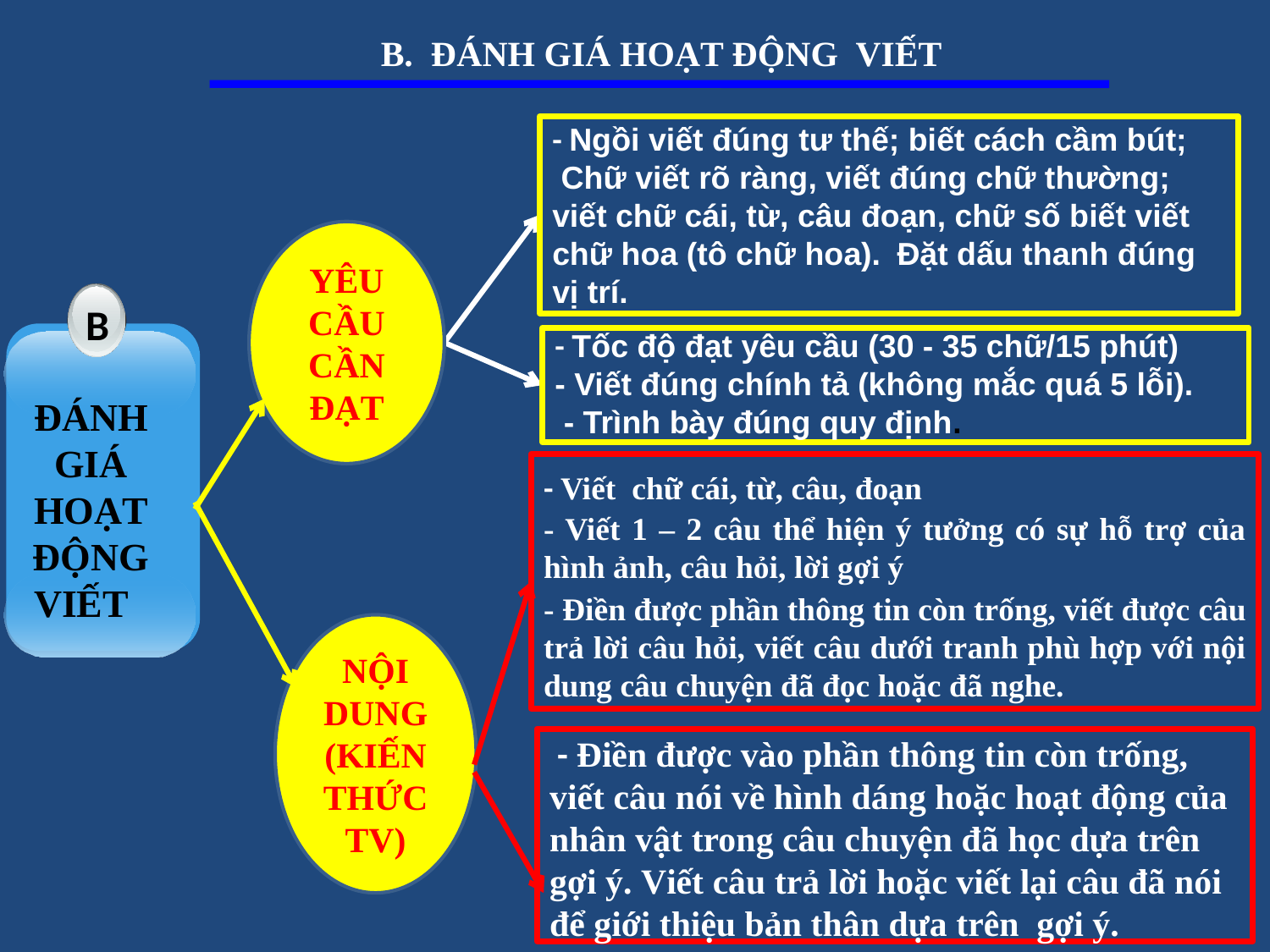

B.  ĐÁNH GIÁ HOẠT ĐỘNG  VIẾT

- Ngồi viết đúng tư thế; biết cách cầm bút;
 Chữ viết rõ ràng, viết đúng chữ thường; viết chữ cái, từ, câu đoạn, chữ số biết viết chữ hoa (tô chữ hoa).  Đặt dấu thanh đúng vị trí.

YÊU CẦU CẦN ĐẠT

B

ĐÁNH GIÁ HOẠT
ĐỘNG VIẾT

- Tốc độ đạt yêu cầu (30 - 35 chữ/15 phút)
- Viết đúng chính tả (không mắc quá 5 lỗi).
 - Trình bày đúng quy định.

- Viết  chữ cái, từ, câu, đoạn
- Viết 1 – 2 câu thể hiện ý tưởng có sự hỗ trợ của hình ảnh, câu hỏi, lời gợi ý
- Điền được phần thông tin còn trống, viết được câu trả lời câu hỏi, viết câu dưới tranh phù hợp với nội dung câu chuyện đã đọc hoặc đã nghe.

NỘI DUNG (KIẾN THỨC TV)

 - Điền được vào phần thông tin còn trống, viết câu nói về hình dáng hoặc hoạt động của nhân vật trong câu chuyện đã học dựa trên gợi ý. Viết câu trả lời hoặc viết lại câu đã nói để giới thiệu bản thân dựa trên  gợi ý.